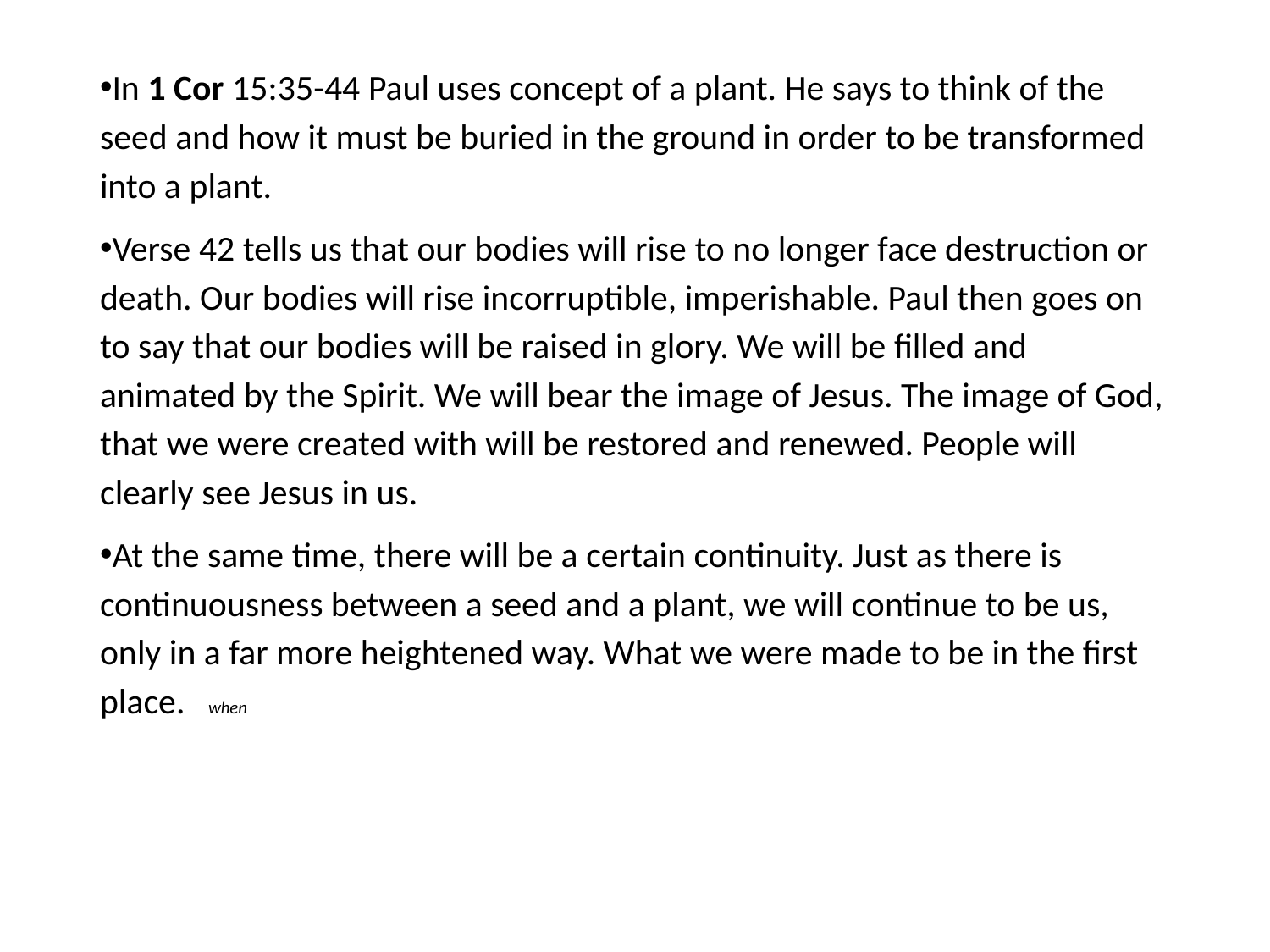

#
In 1 Cor 15:35-44 Paul uses concept of a plant. He says to think of the seed and how it must be buried in the ground in order to be transformed into a plant.
Verse 42 tells us that our bodies will rise to no longer face destruction or death. Our bodies will rise incorruptible, imperishable. Paul then goes on to say that our bodies will be raised in glory. We will be filled and animated by the Spirit. We will bear the image of Jesus. The image of God, that we were created with will be restored and renewed. People will clearly see Jesus in us.
At the same time, there will be a certain continuity. Just as there is continuousness between a seed and a plant, we will continue to be us, only in a far more heightened way. What we were made to be in the first place.   when